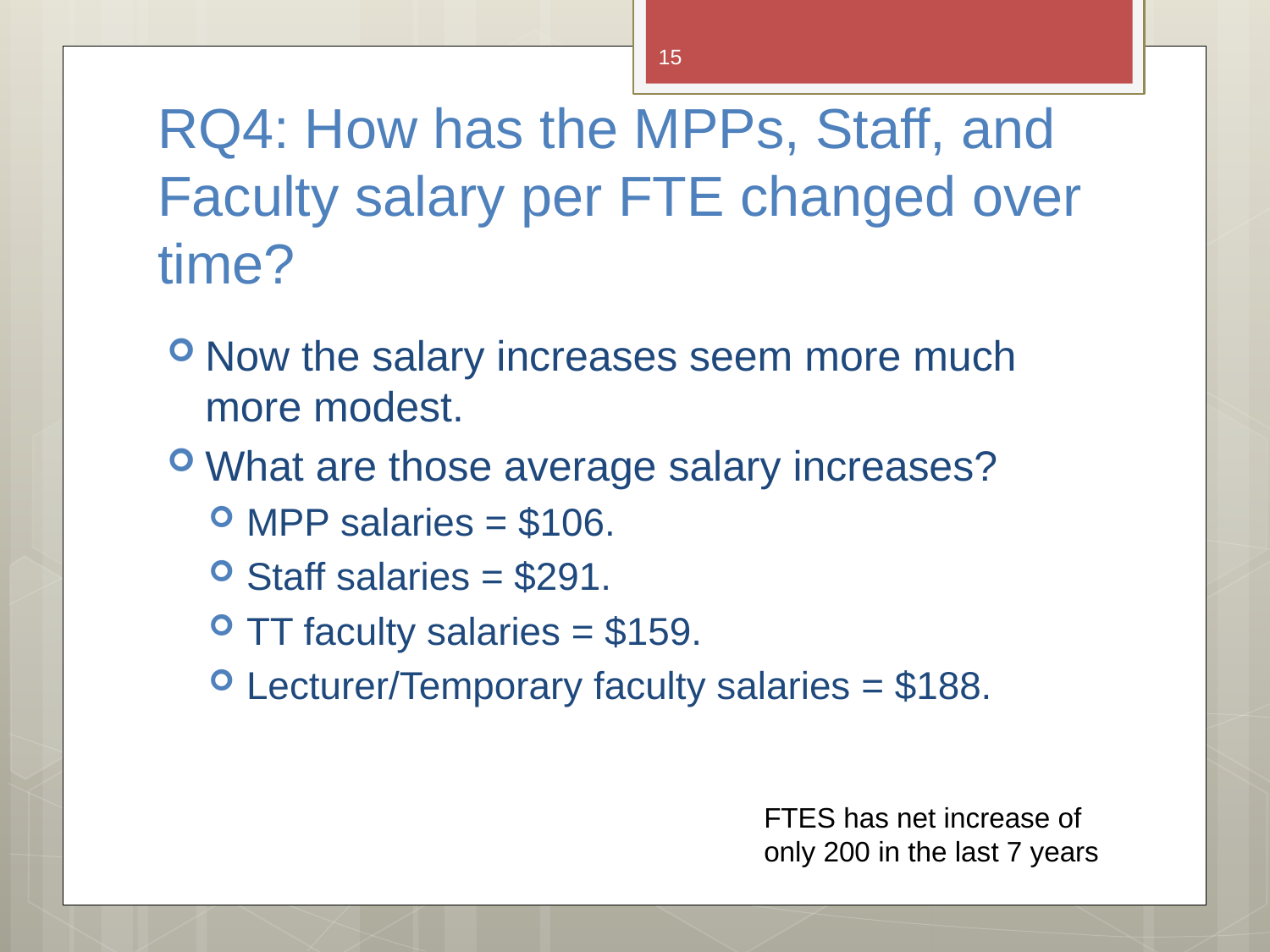

15
# RQ4: How has the MPPs, Staff, and Faculty salary per FTE changed over time?
Now the salary increases seem more much more modest.
What are those average salary increases?
MPP salaries = $106.
Staff salaries = $291.
TT faculty salaries = $159.
Lecturer/Temporary faculty salaries = $188.
FTES has net increase of only 200 in the last 7 years